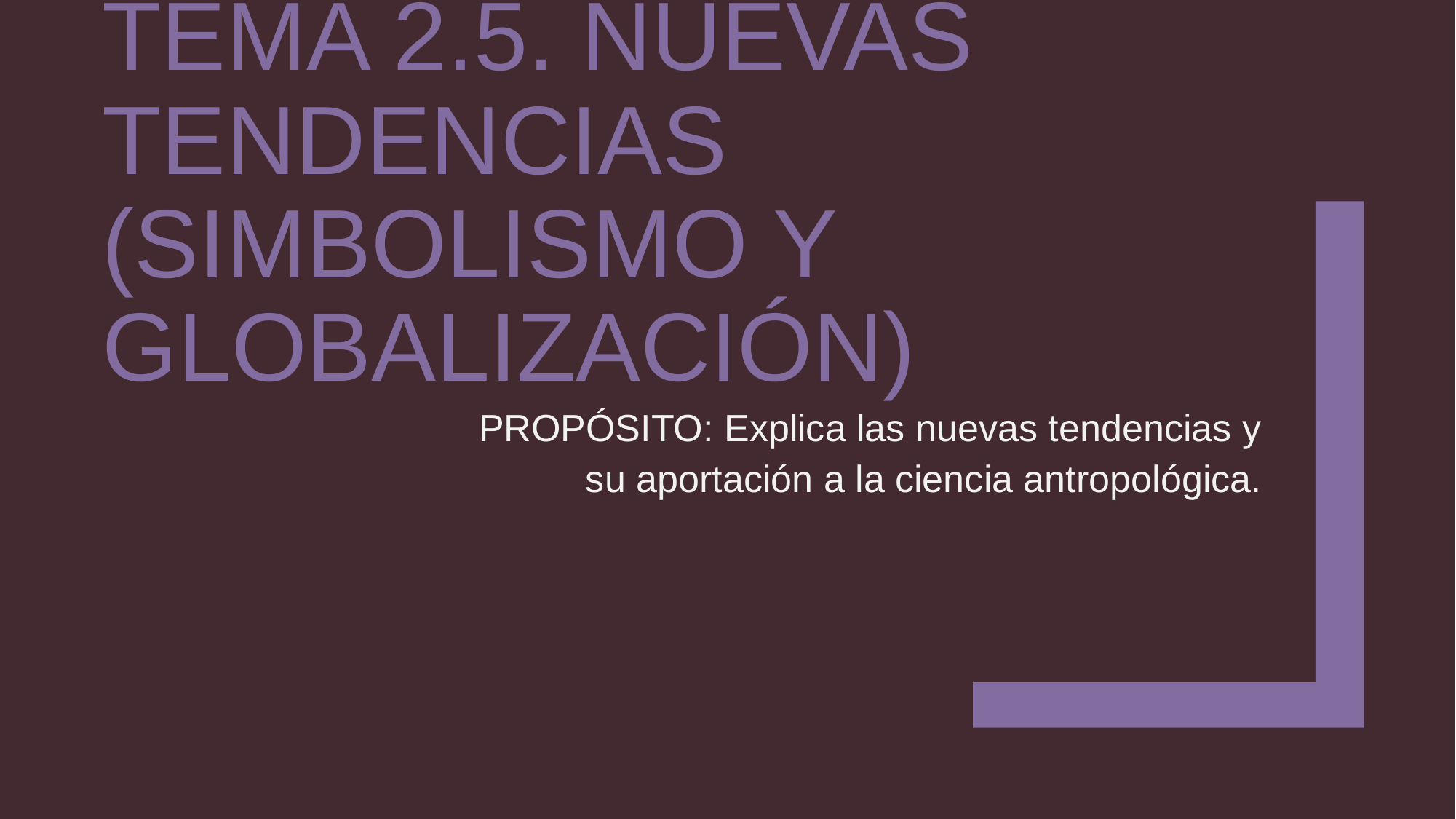

# TEMA 2.5. NUEVAS TENDENCIAS (SIMBOLISMO Y GLOBALIZACIÓN)
PROPÓSITO: Explica las nuevas tendencias y su aportación a la ciencia antropológica.